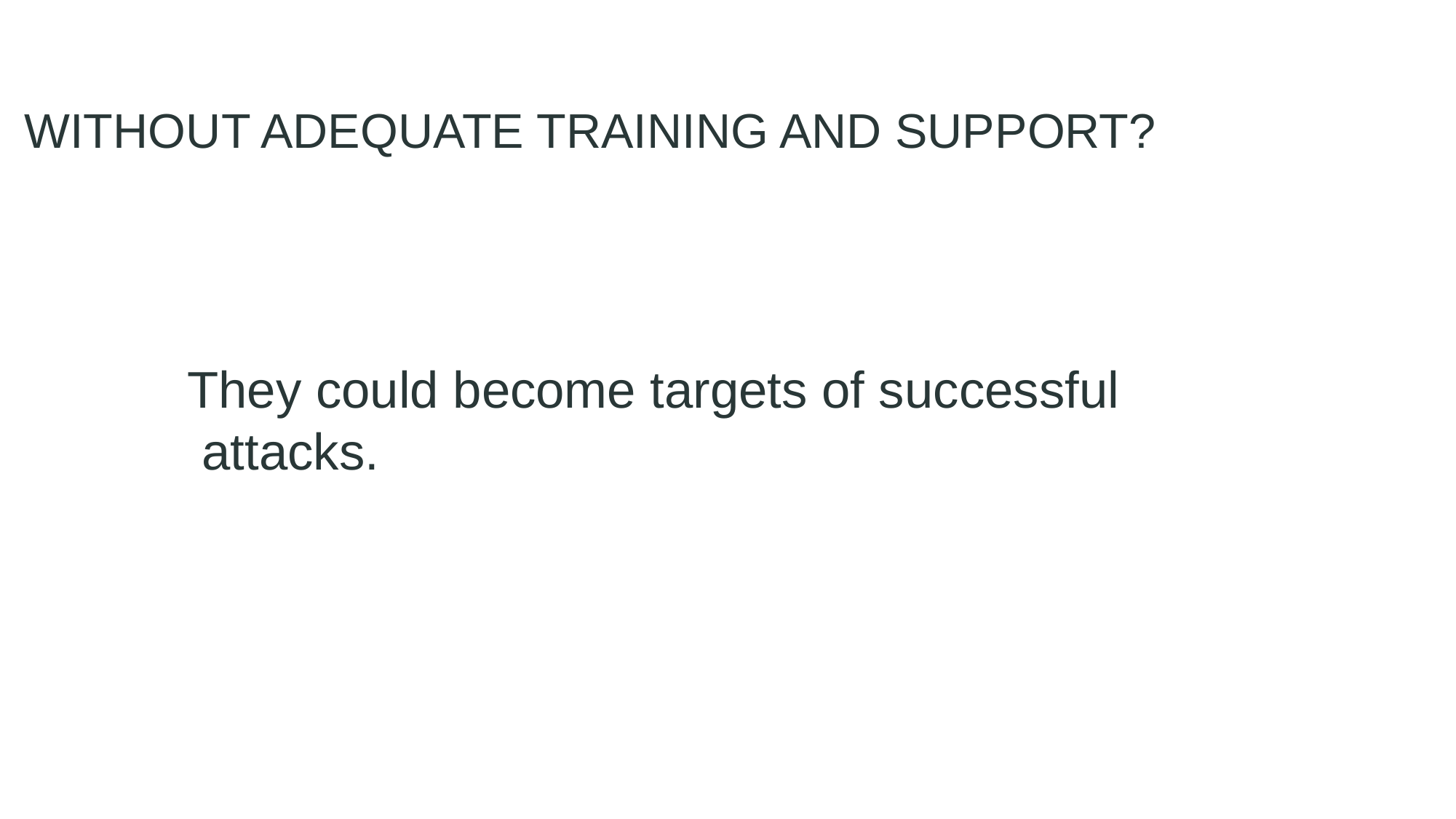

# WITHOUT ADEQUATE TRAINING AND SUPPORT?
They could become targets of successful attacks.